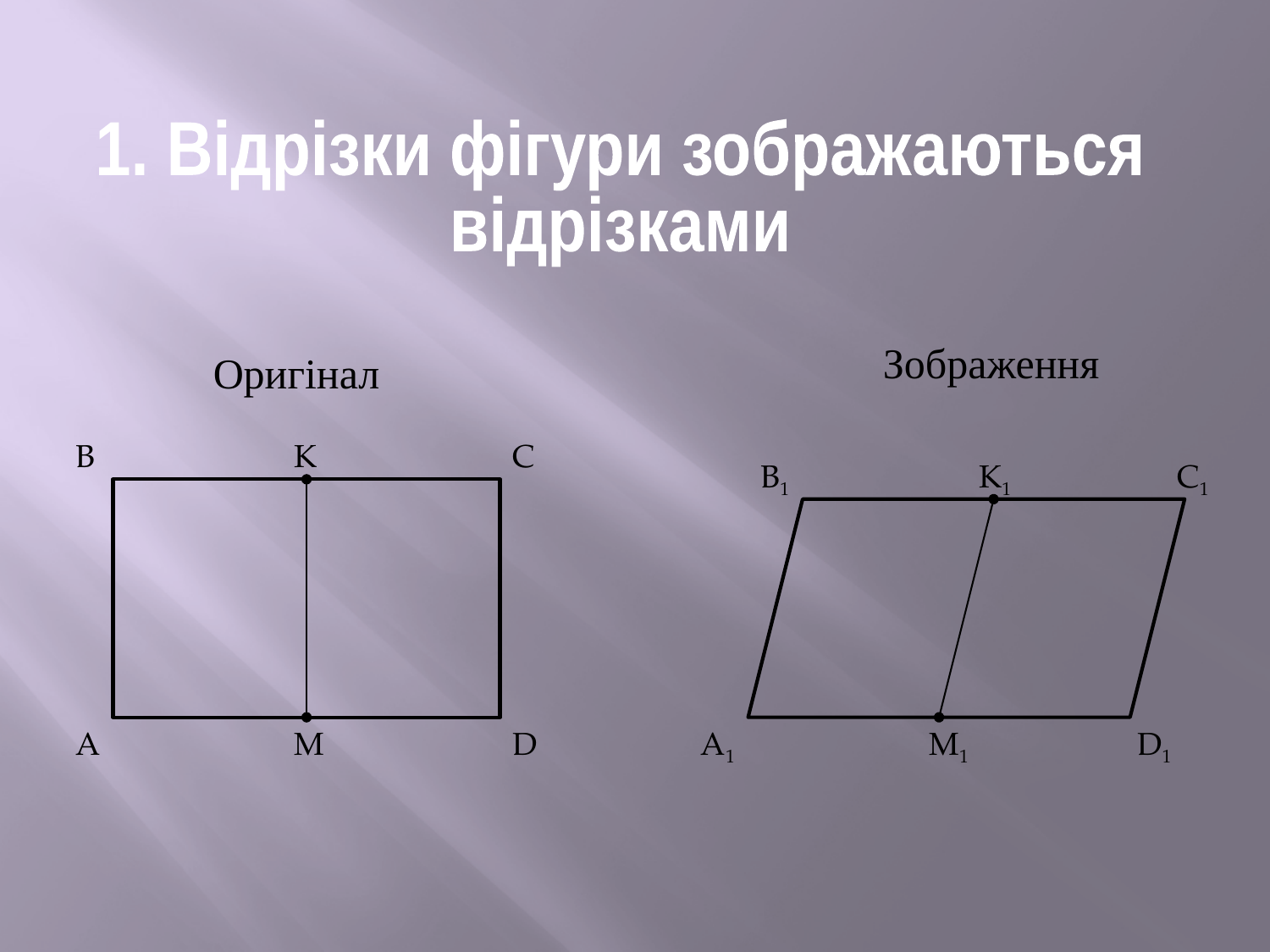

1. Відрізки фігури зображаються
відрізками
Зображення
Оригінал
B
K
C
B1
K1
C1

A
M
D
A1
M1
D1